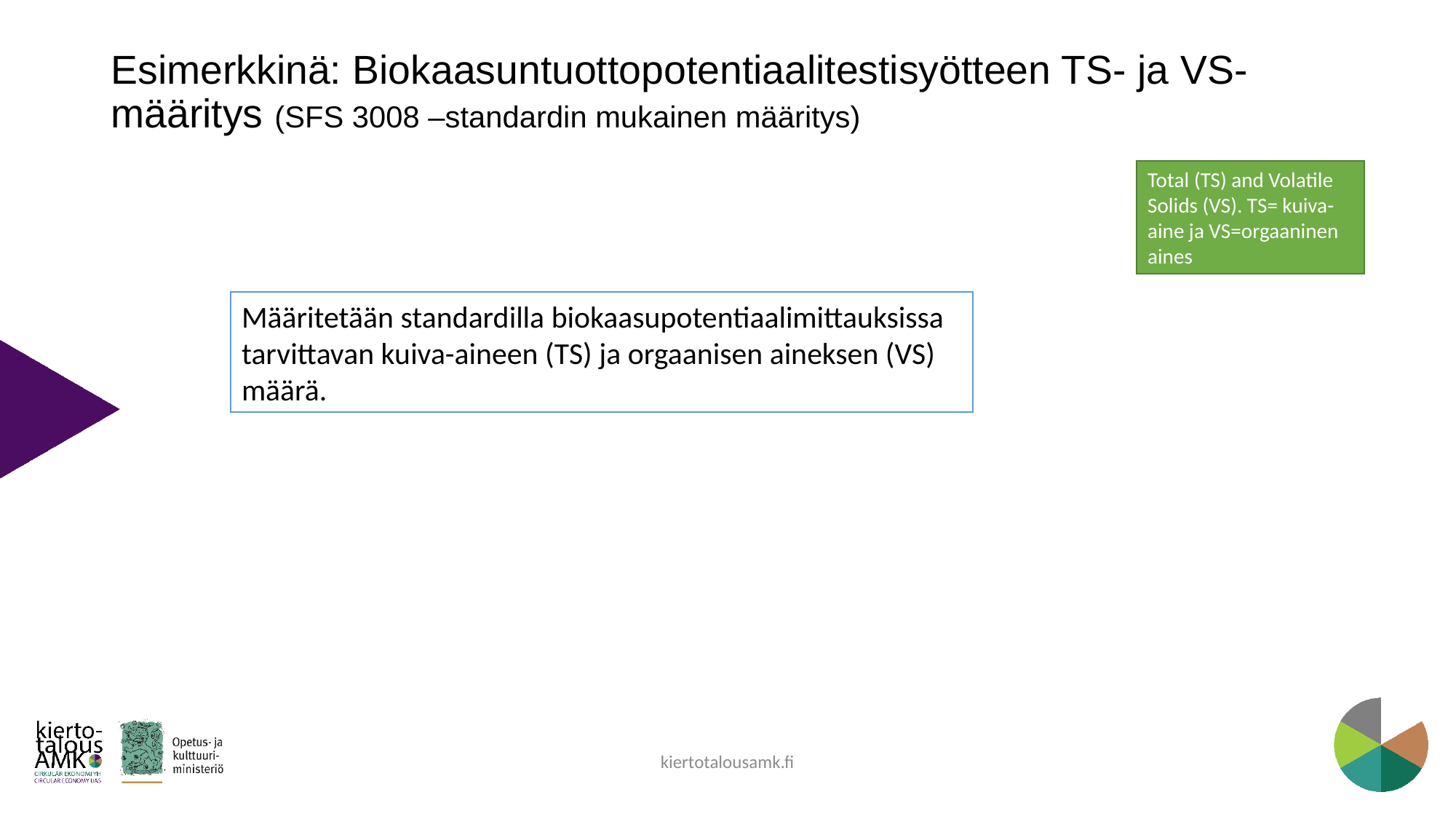

# Esimerkkinä: Biokaasuntuottopotentiaalitestisyötteen TS- ja VS-määritys (SFS 3008 –standardin mukainen määritys)
Total (TS) and Volatile Solids (VS). TS= kuiva-aine ja VS=orgaaninen aines
Määritetään standardilla biokaasupotentiaalimittauksissa tarvittavan kuiva-aineen (TS) ja orgaanisen aineksen (VS) määrä.

kiertotalousamk.fi